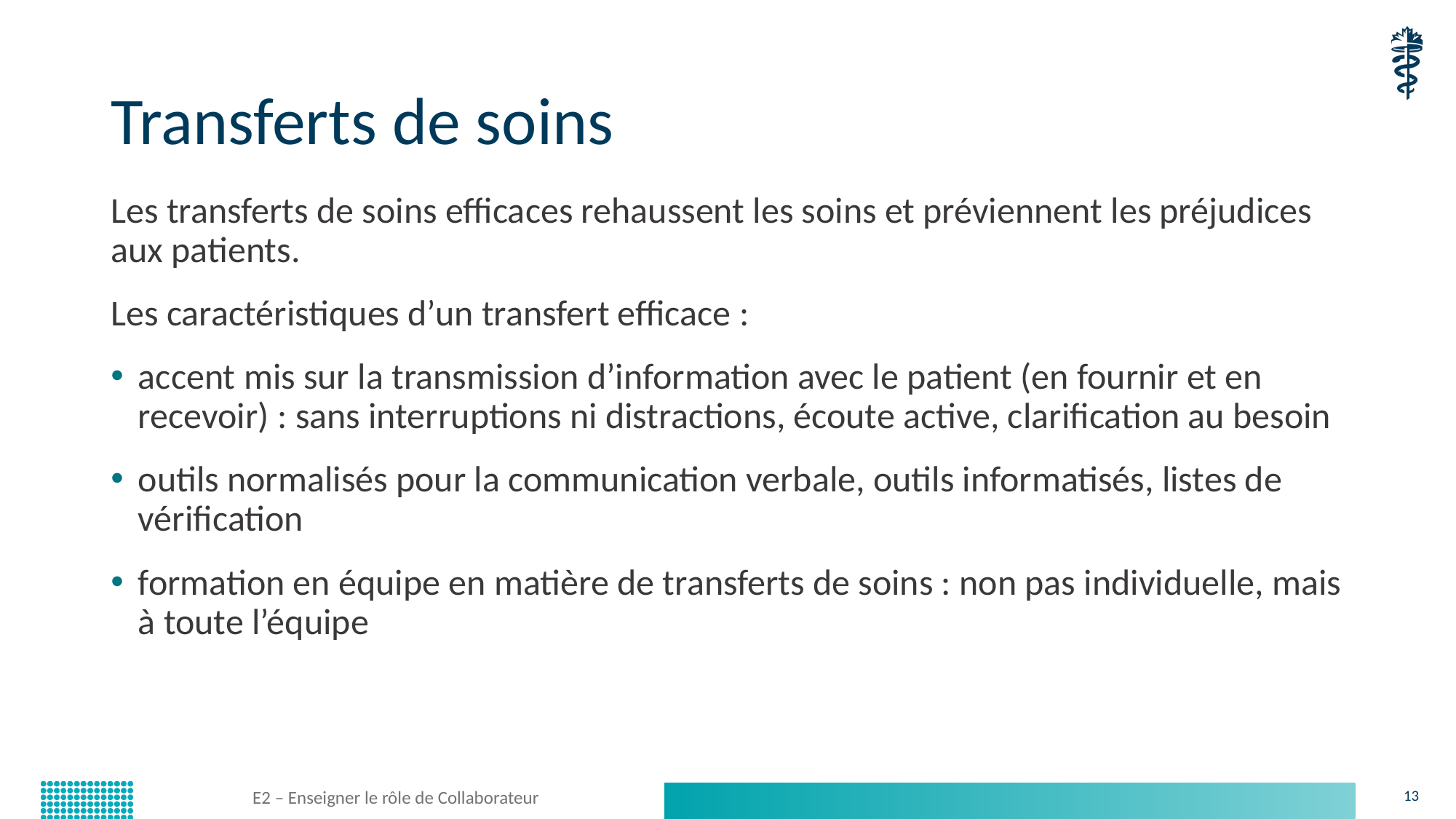

# Transferts de soins
Les transferts de soins efficaces rehaussent les soins et préviennent les préjudices aux patients.
Les caractéristiques d’un transfert efficace :
accent mis sur la transmission d’information avec le patient (en fournir et en recevoir) : sans interruptions ni distractions, écoute active, clarification au besoin
outils normalisés pour la communication verbale, outils informatisés, listes de vérification
formation en équipe en matière de transferts de soins : non pas individuelle, mais à toute l’équipe
E2 – Enseigner le rôle de Collaborateur
13